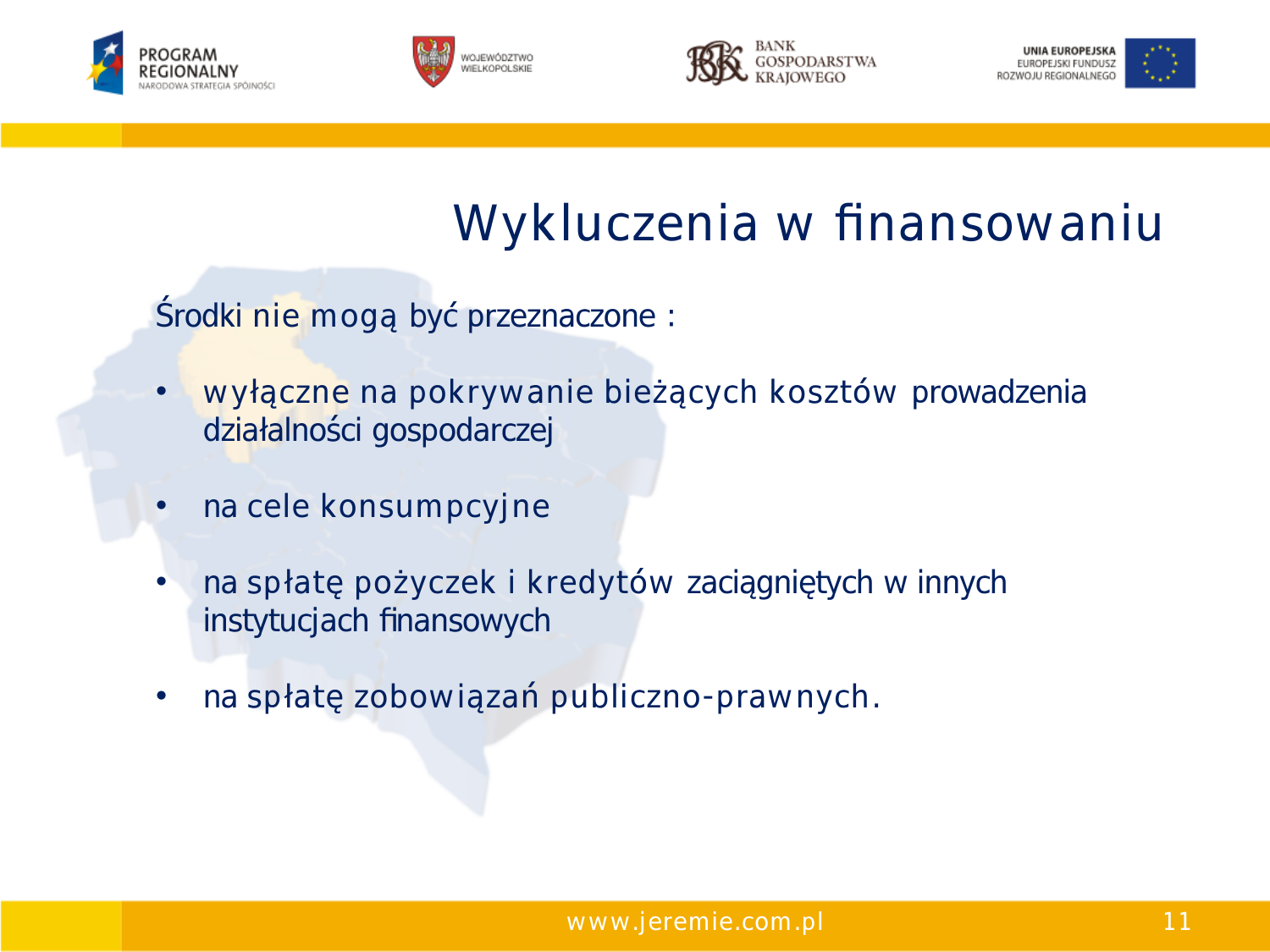

Wykluczenia w finansowaniu

Środki nie mogą być przeznaczone :

wyłączne na pokrywanie bieżących kosztów prowadzenia działalności gospodarczej

na cele konsumpcyjne

na spłatę pożyczek i kredytów zaciągniętych w innych instytucjach finansowych

na spłatę zobowiązań publiczno-prawnych.
www.jeremie.com.pl
11